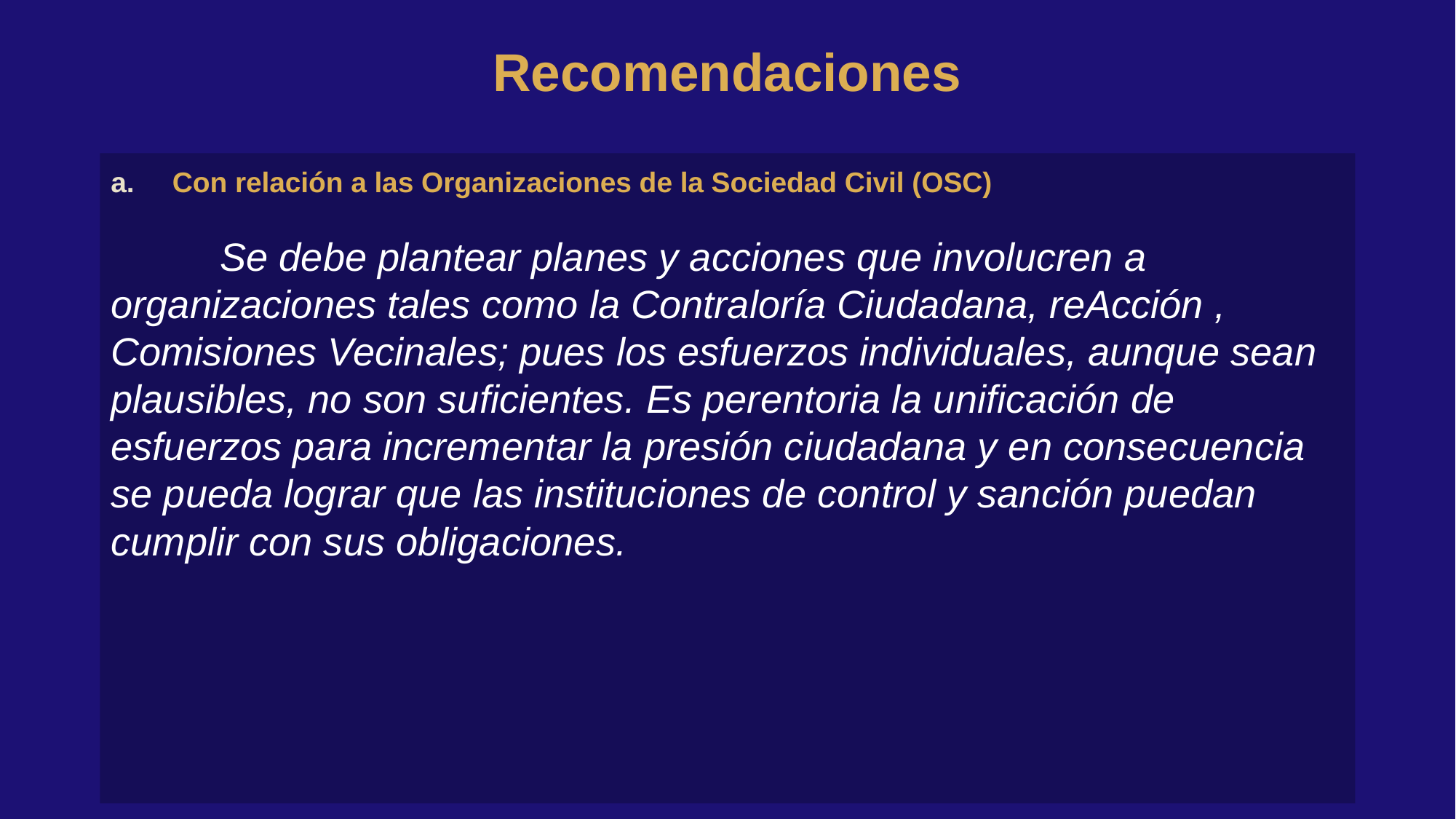

Recomendaciones
Con relación a las Organizaciones de la Sociedad Civil (OSC)

	Se debe plantear planes y acciones que involucren a organizaciones tales como la Contraloría Ciudadana, reAcción , Comisiones Vecinales; pues los esfuerzos individuales, aunque sean plausibles, no son suficientes. Es perentoria la unificación de esfuerzos para incrementar la presión ciudadana y en consecuencia se pueda lograr que las instituciones de control y sanción puedan cumplir con sus obligaciones.